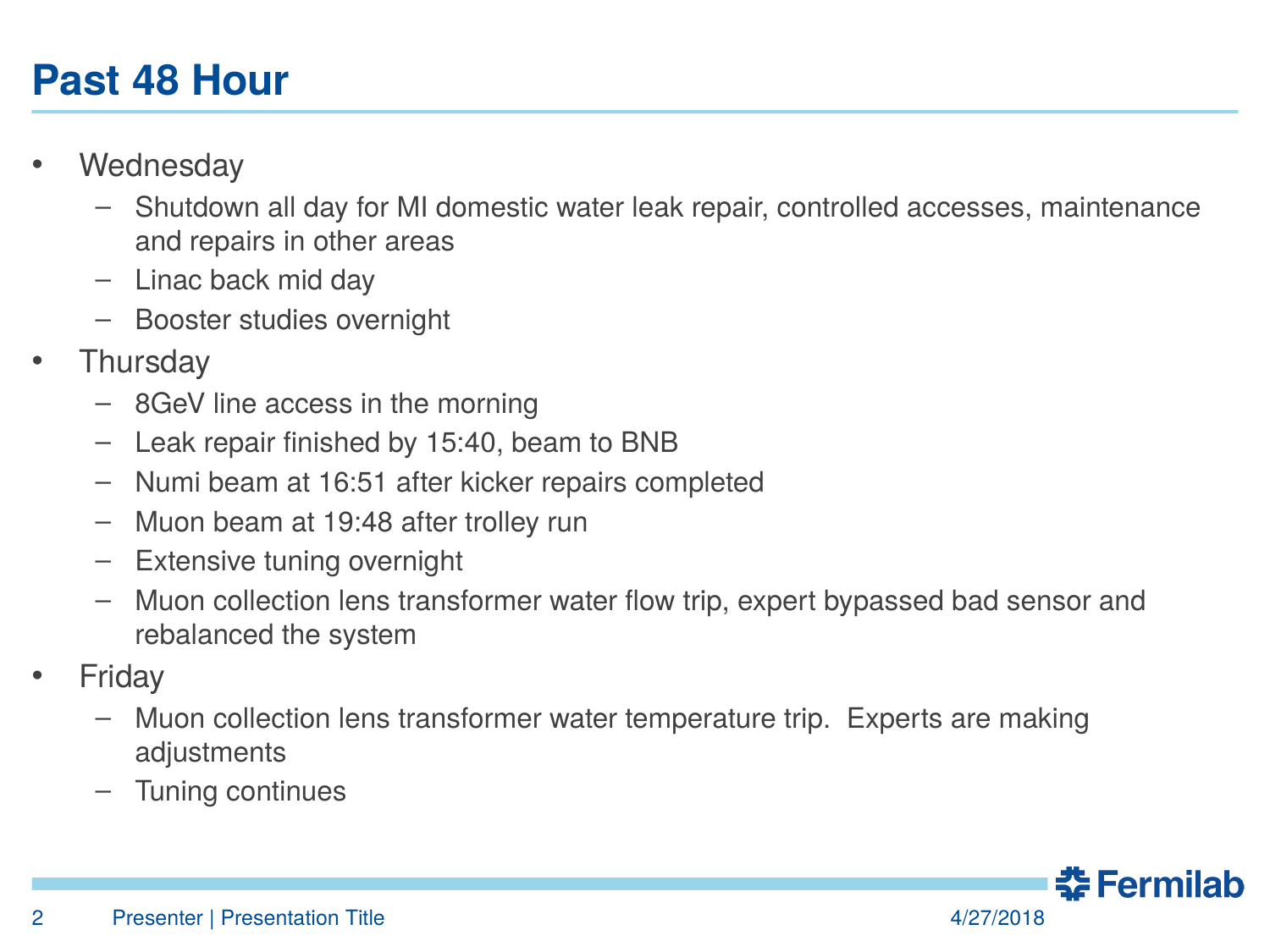

# Past 48 Hour
Wednesday
Shutdown all day for MI domestic water leak repair, controlled accesses, maintenance and repairs in other areas
Linac back mid day
Booster studies overnight
Thursday
8GeV line access in the morning
Leak repair finished by 15:40, beam to BNB
Numi beam at 16:51 after kicker repairs completed
Muon beam at 19:48 after trolley run
Extensive tuning overnight
Muon collection lens transformer water flow trip, expert bypassed bad sensor and rebalanced the system
Friday
Muon collection lens transformer water temperature trip.  Experts are making adjustments
Tuning continues
2
Presenter | Presentation Title
4/27/2018